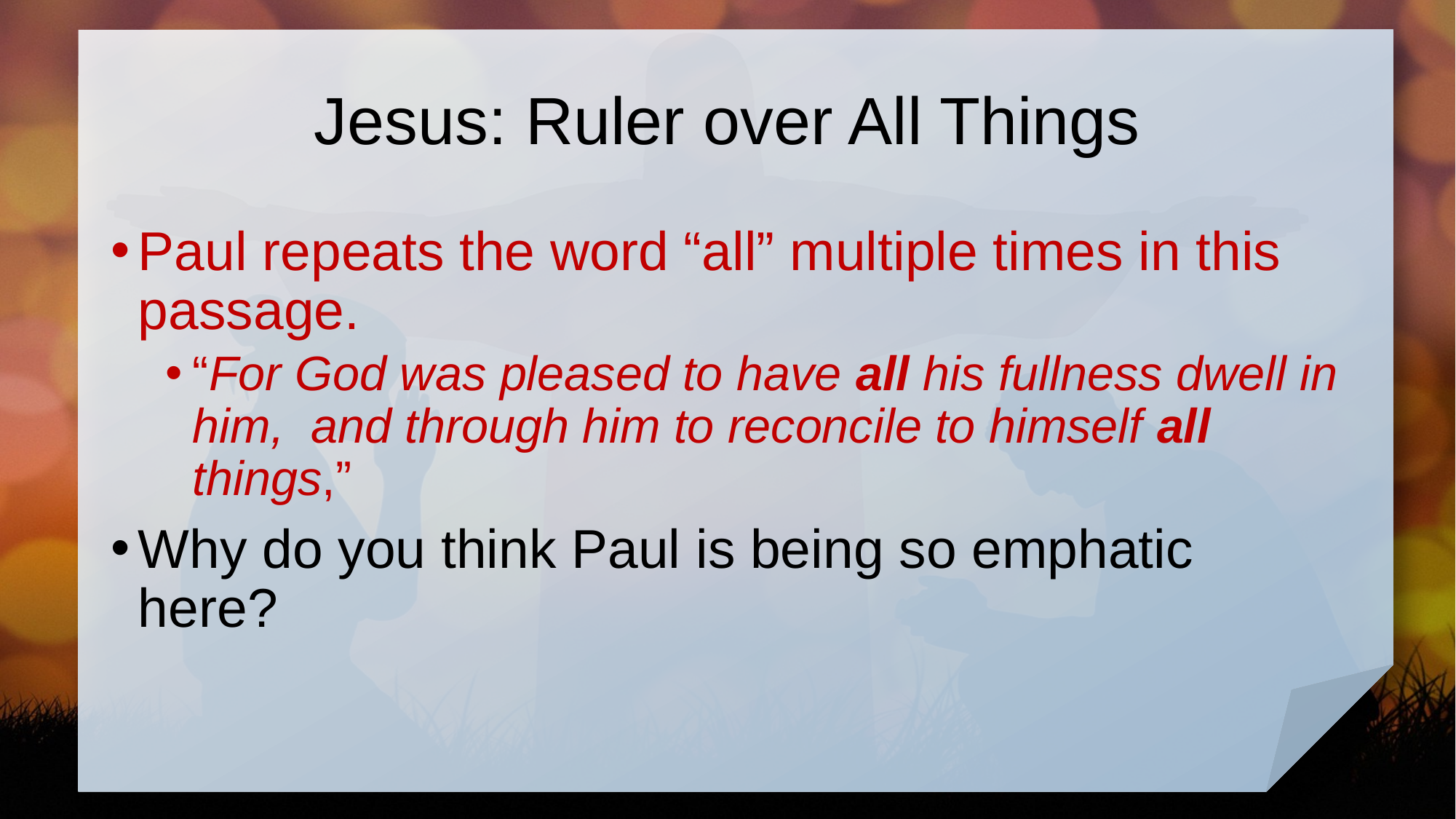

# Jesus: Ruler over All Things
Paul repeats the word “all” multiple times in this passage.
“For God was pleased to have all his fullness dwell in him,  and through him to reconcile to himself all things,”
Why do you think Paul is being so emphatic here?